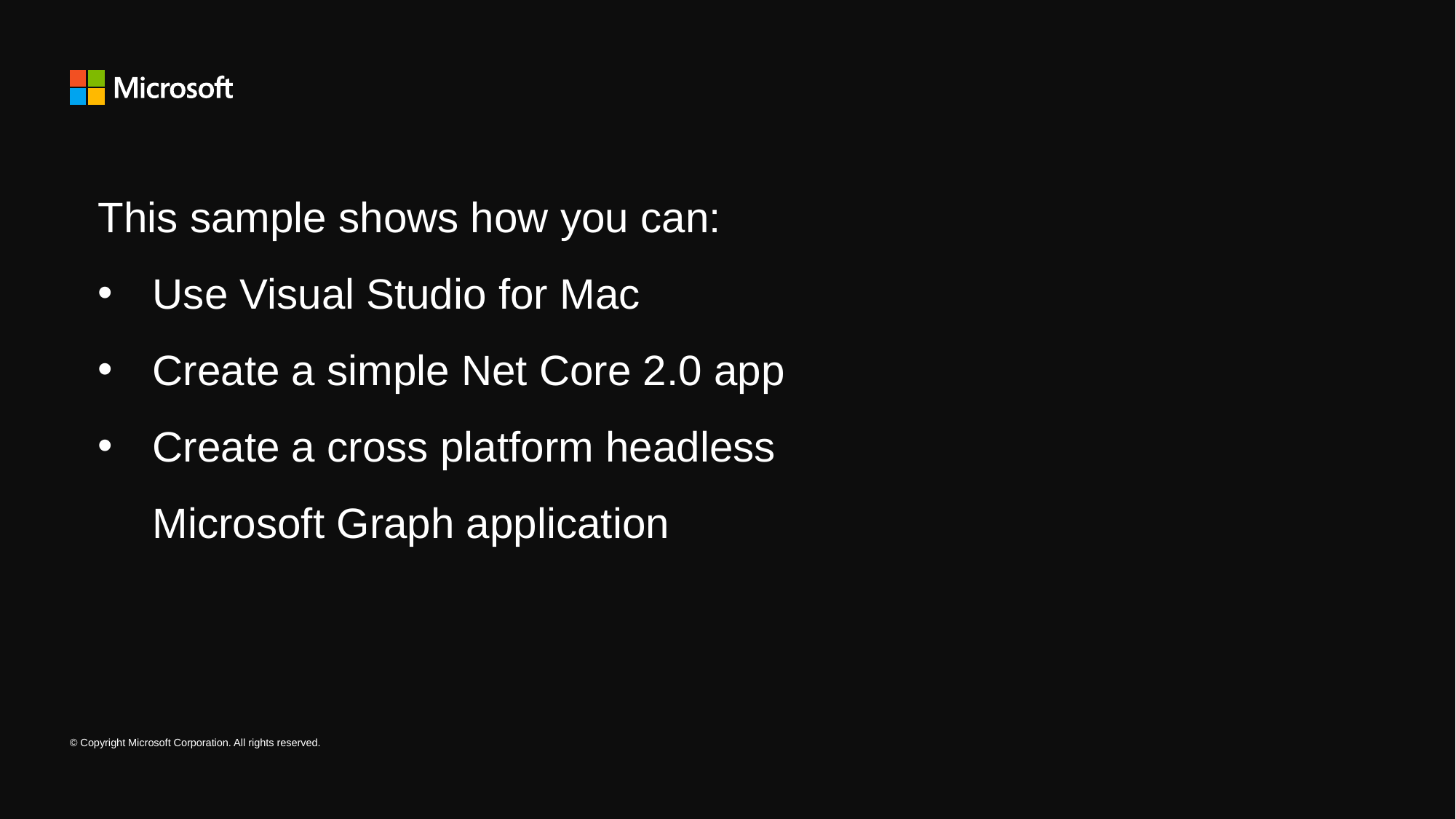

This sample shows how you can:
Use Visual Studio for Mac
Create a simple Net Core 2.0 app
Create a cross platform headless Microsoft Graph application